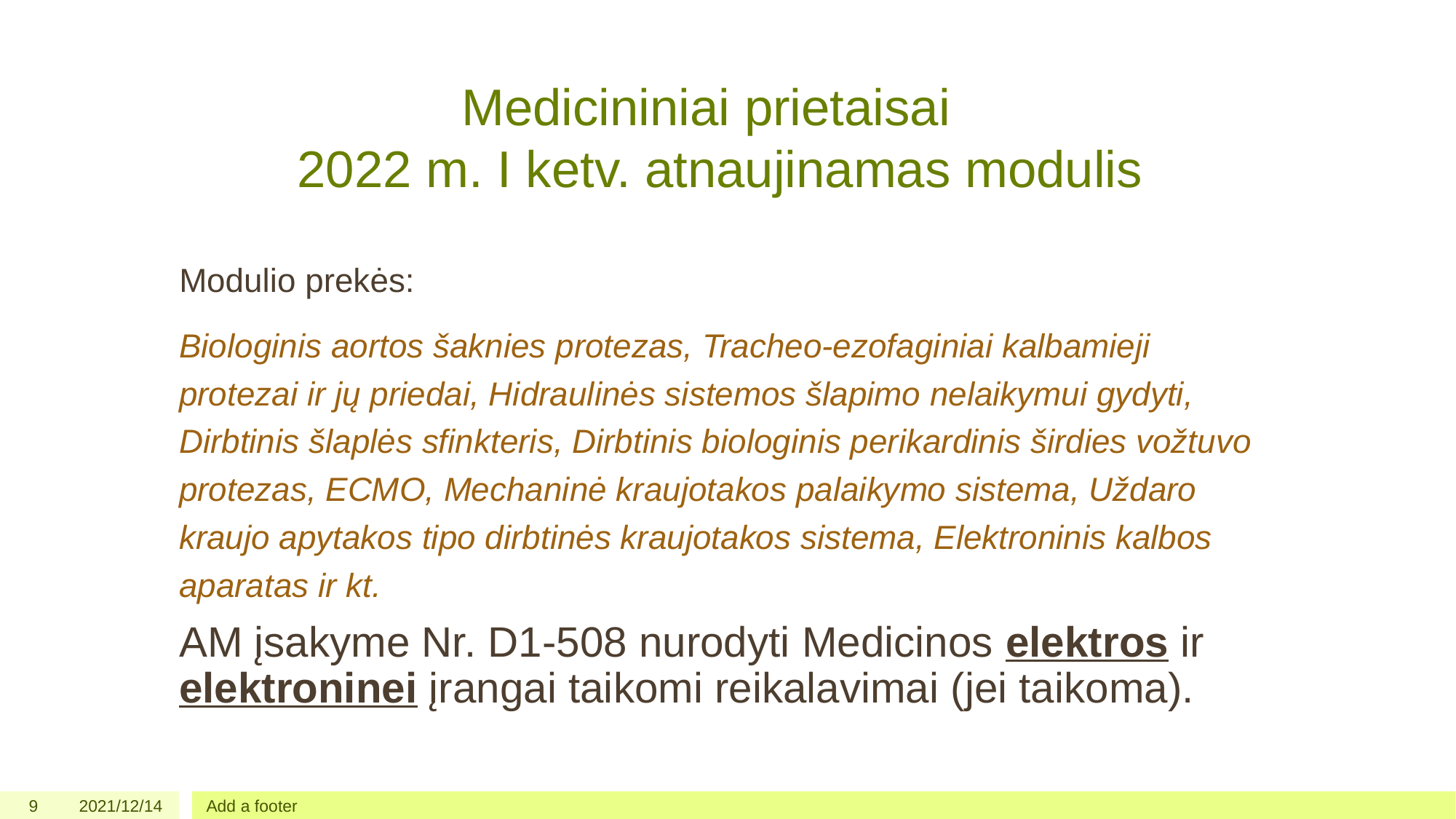

# Medicininiai prietaisai 2022 m. I ketv. atnaujinamas modulis
Modulio prekės:
Biologinis aortos šaknies protezas, Tracheo-ezofaginiai kalbamieji protezai ir jų priedai, Hidraulinės sistemos šlapimo nelaikymui gydyti, Dirbtinis šlaplės sfinkteris, Dirbtinis biologinis perikardinis širdies vožtuvo protezas, ECMO, Mechaninė kraujotakos palaikymo sistema, Uždaro kraujo apytakos tipo dirbtinės kraujotakos sistema, Elektroninis kalbos aparatas ir kt.
AM įsakyme Nr. D1-508 nurodyti Medicinos elektros ir elektroninei įrangai taikomi reikalavimai (jei taikoma).

9
2021/12/14
Add a footer